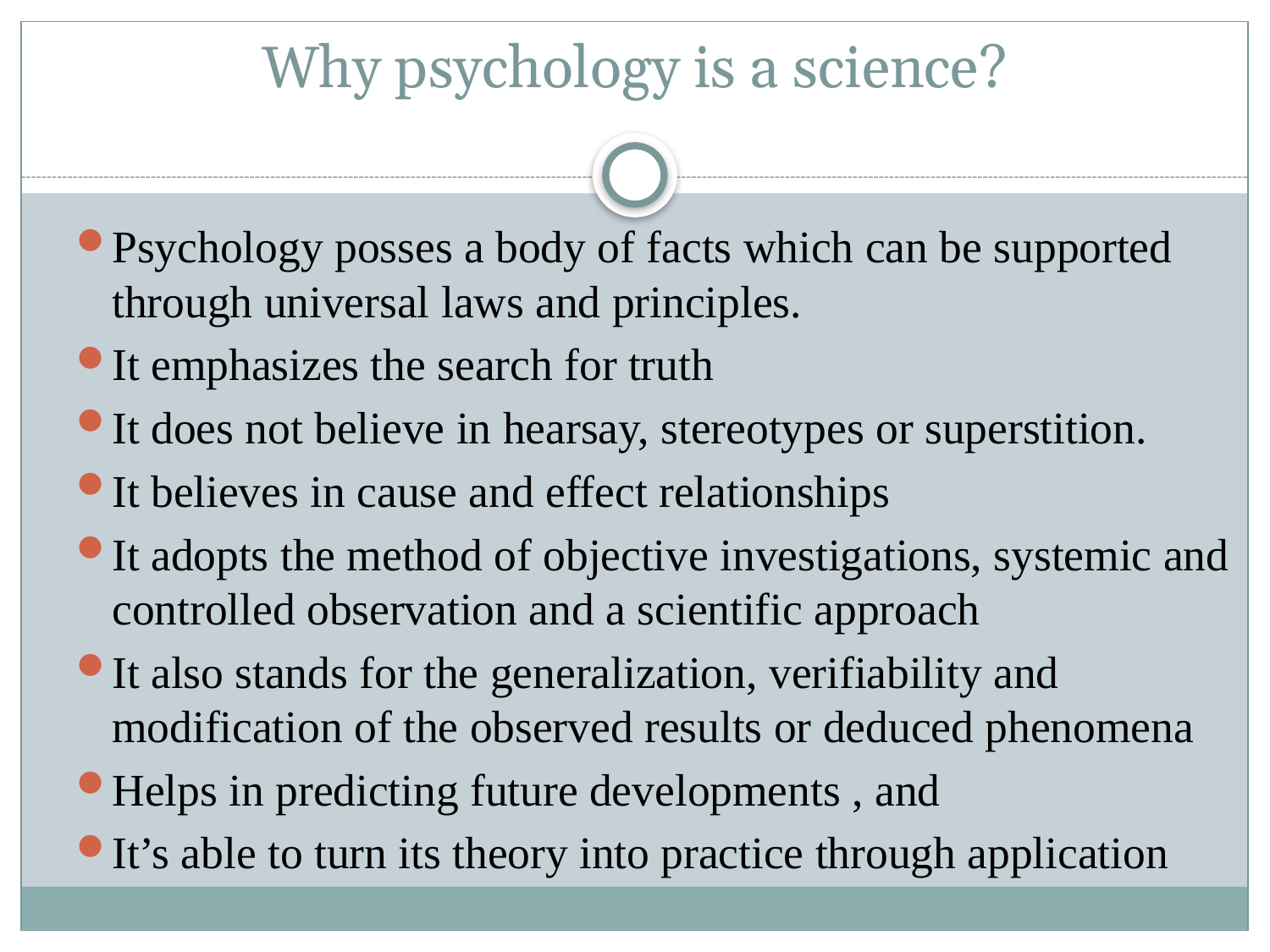

# Why psychology is a science?
Psychology posses a body of facts which can be supported through universal laws and principles.
It emphasizes the search for truth
It does not believe in hearsay, stereotypes or superstition.
It believes in cause and effect relationships
It adopts the method of objective investigations, systemic and controlled observation and a scientific approach
It also stands for the generalization, verifiability and modification of the observed results or deduced phenomena
Helps in predicting future developments , and
It’s able to turn its theory into practice through application